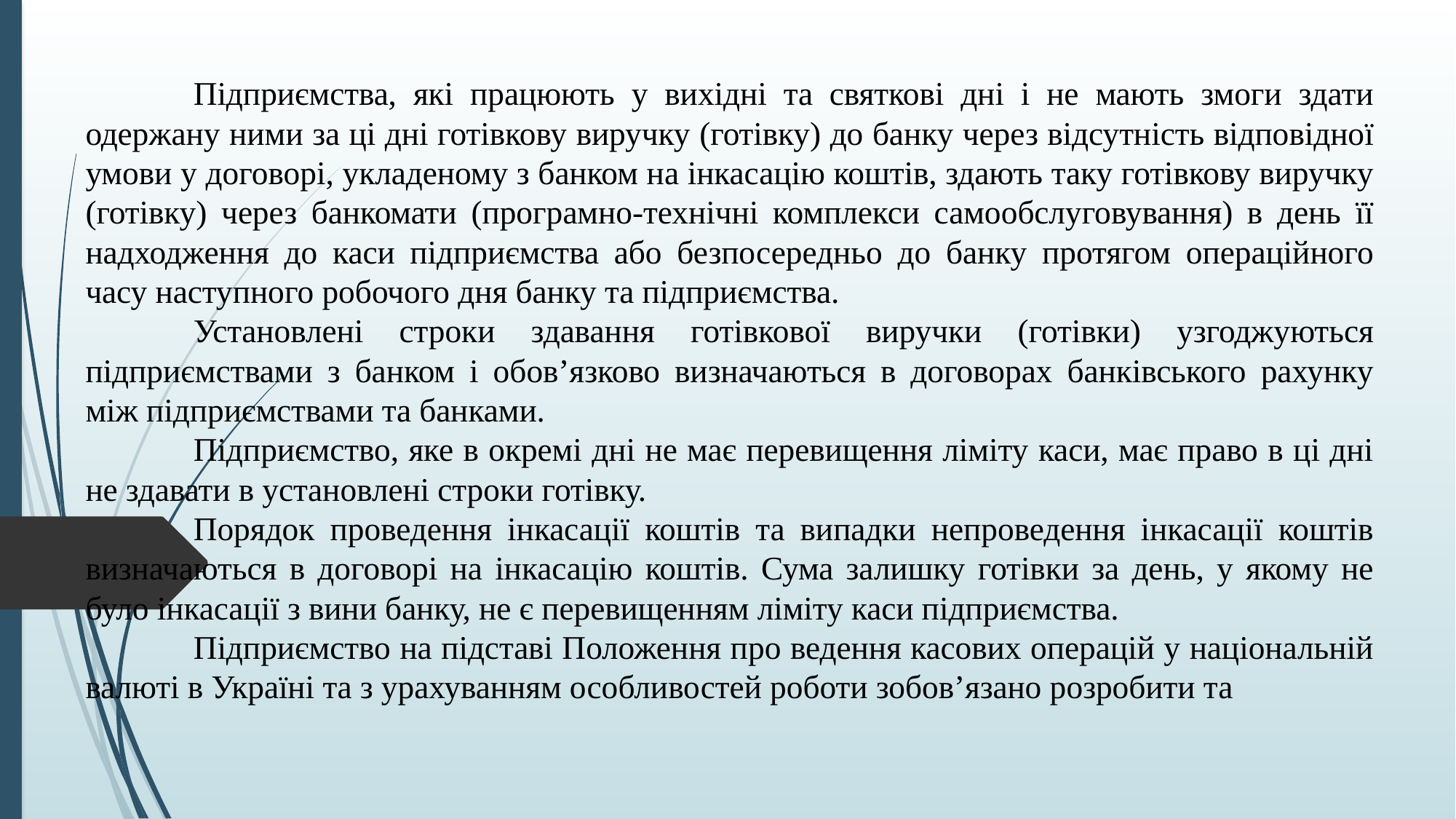

Підприємства, які працюють у вихідні та святкові дні і не мають змоги здати одержану ними за ці дні готівкову виручку (готівку) до банку через відсутність відповідної умови у договорі, укладеному з банком на інкасацію коштів, здають таку готівкову виручку (готівку) через банкомати (програмно-технічні комплекси самообслуговування) в день її надходження до каси підприємства або безпосередньо до банку протягом операційного часу наступного робочого дня банку та підприємства.
	Установлені строки здавання готівкової виручки (готівки) узгоджуються підприємствами з банком і обов’язково визначаються в договорах банківського рахунку між підприємствами та банками.
	Підприємство, яке в окремі дні не має перевищення ліміту каси, має право в ці дні не здавати в установлені строки готівку.
	Порядок проведення інкасації коштів та випадки непроведення інкасації коштів визначаються в договорі на інкасацію коштів. Сума залишку готівки за день, у якому не було інкасації з вини банку, не є перевищенням ліміту каси підприємства.
	Підприємство на підставі Положення про ведення касових операцій у національній валюті в Україні та з урахуванням особливостей роботи зобов’язано розробити та